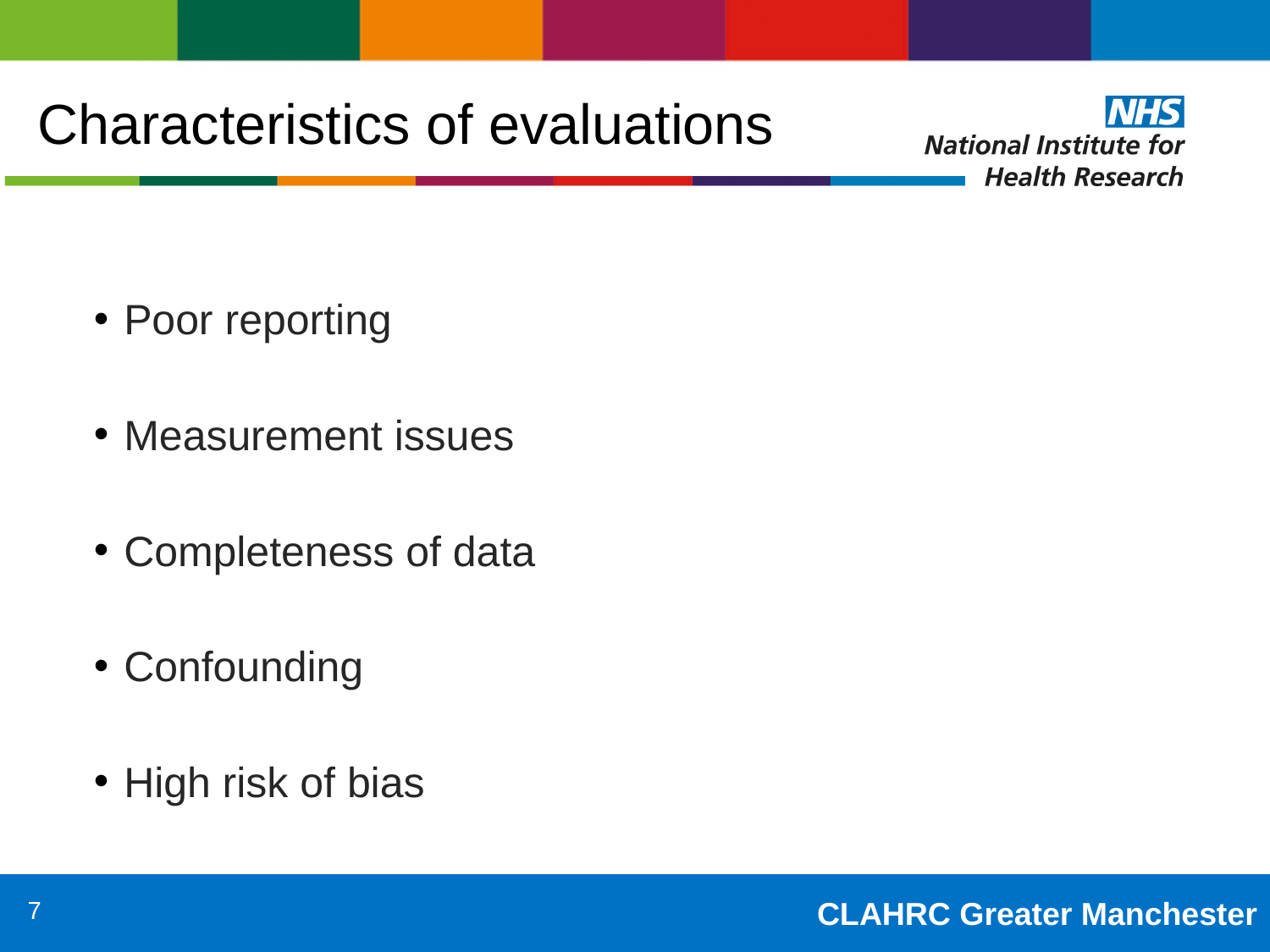

# Characteristics of evaluations

Poor reporting

Measurement issues

Completeness of data

Confounding

High risk of bias